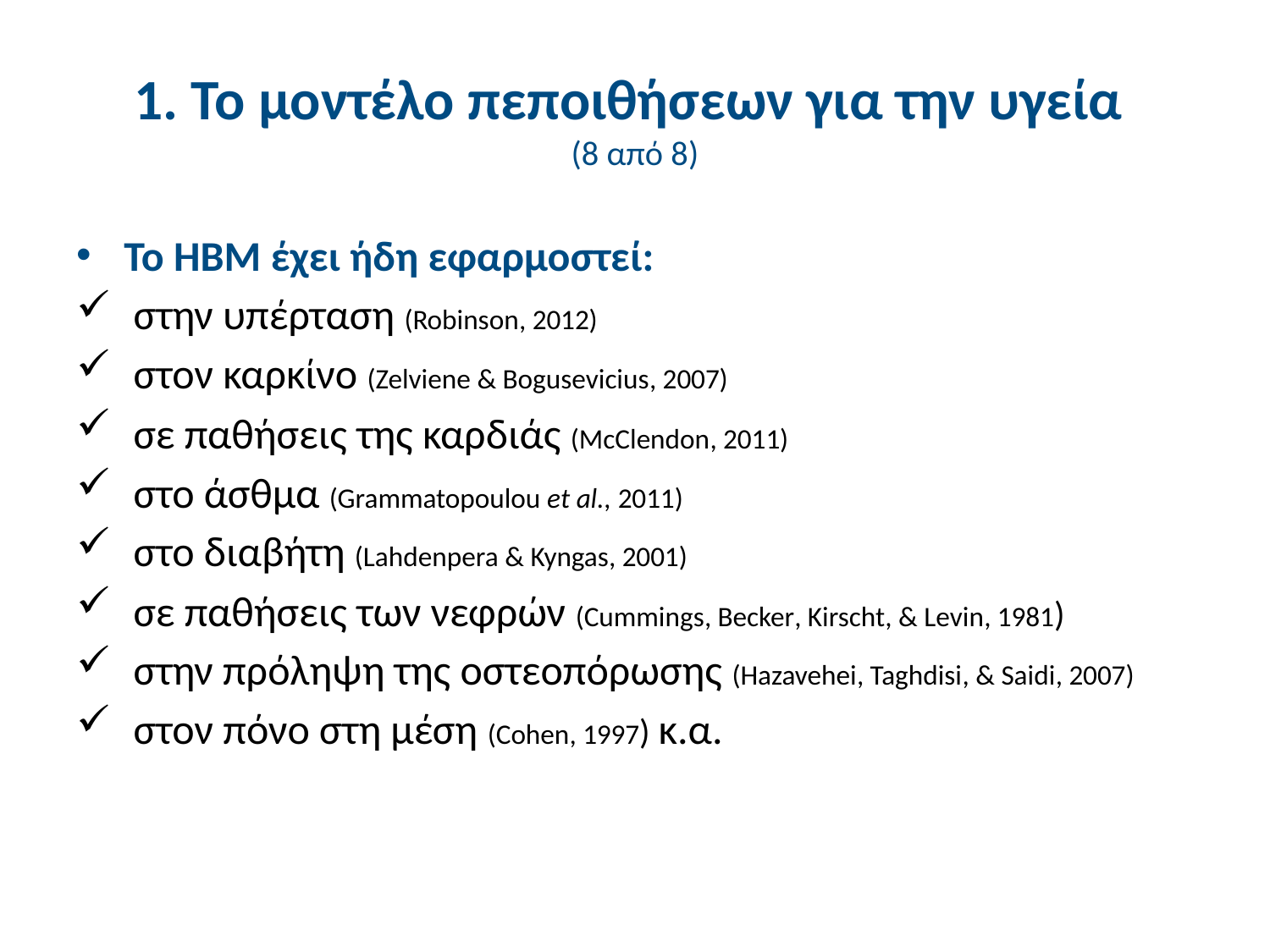

# 1. Το μοντέλο πεποιθήσεων για την υγεία (8 από 8)
Το HBM έχει ήδη εφαρμοστεί:
 στην υπέρταση (Robinson, 2012)
 στον καρκίνο (Zelviene & Bogusevicius, 2007)
 σε παθήσεις της καρδιάς (McClendon, 2011)
 στο άσθμα (Grammatopoulou et al., 2011)
 στο διαβήτη (Lahdenpera & Kyngas, 2001)
 σε παθήσεις των νεφρών (Cummings, Becker, Kirscht, & Levin, 1981)
 στην πρόληψη της οστεοπόρωσης (Hazavehei, Taghdisi, & Saidi, 2007)
 στον πόνο στη μέση (Cohen, 1997) κ.α.